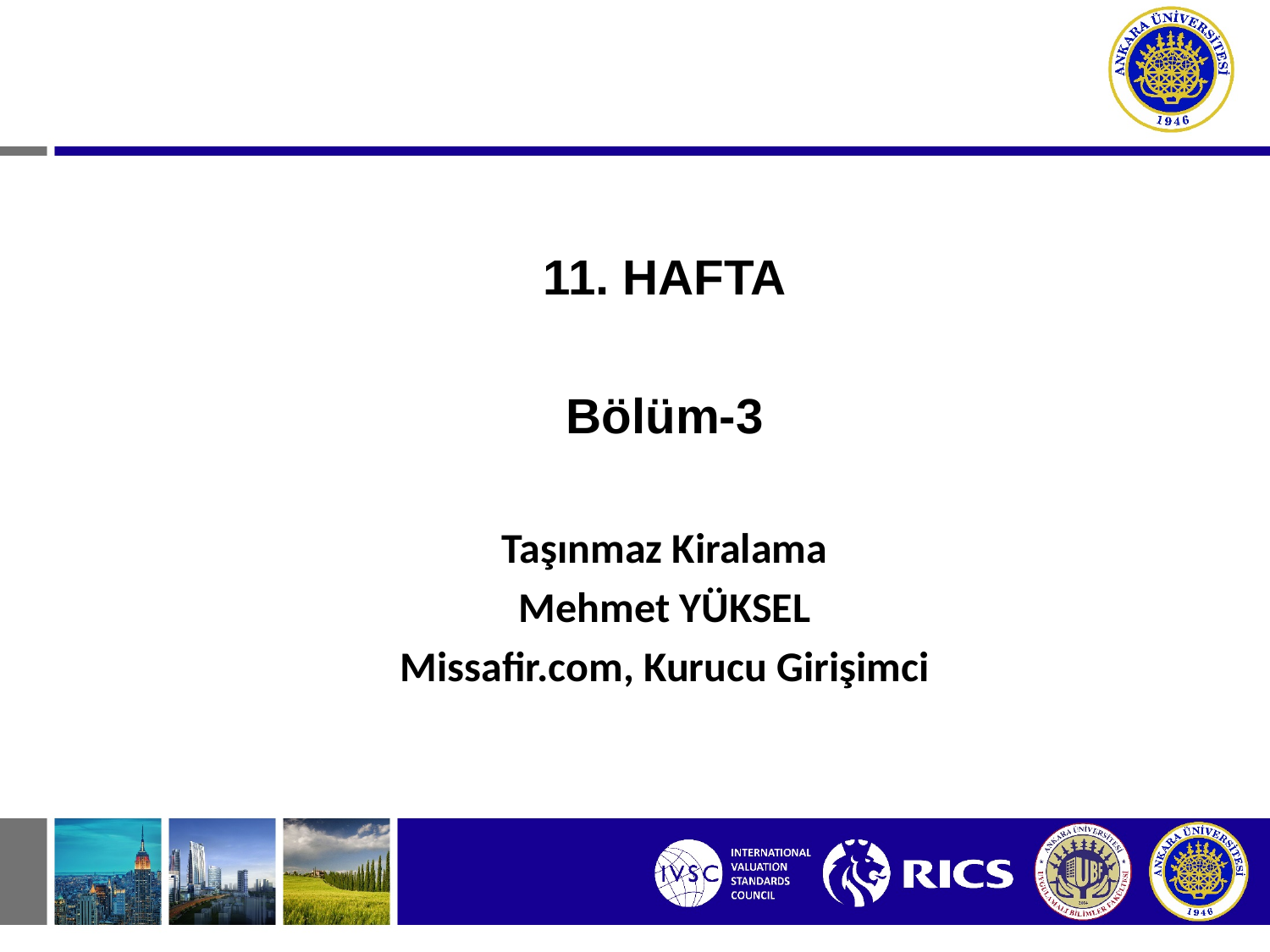

11. HAFTA

Bölüm-3

Taşınmaz Kiralama
Mehmet YÜKSEL
Missafir.com, Kurucu Girişimci